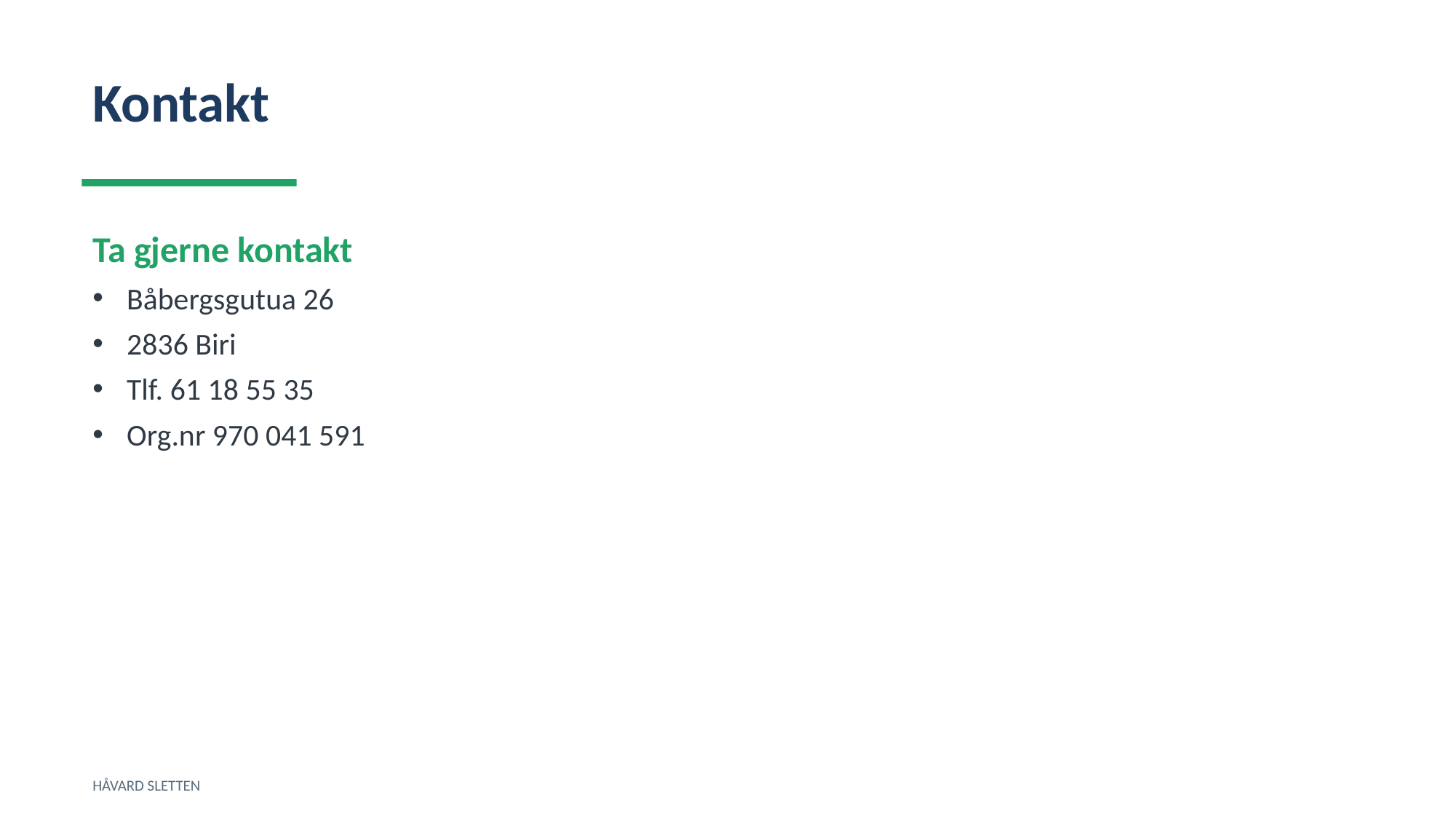

Kontakt

Ta gjerne kontakt
Båbergsgutua 26
2836 Biri
Tlf. 61 18 55 35
Org.nr 970 041 591
HÅVARD SLETTEN